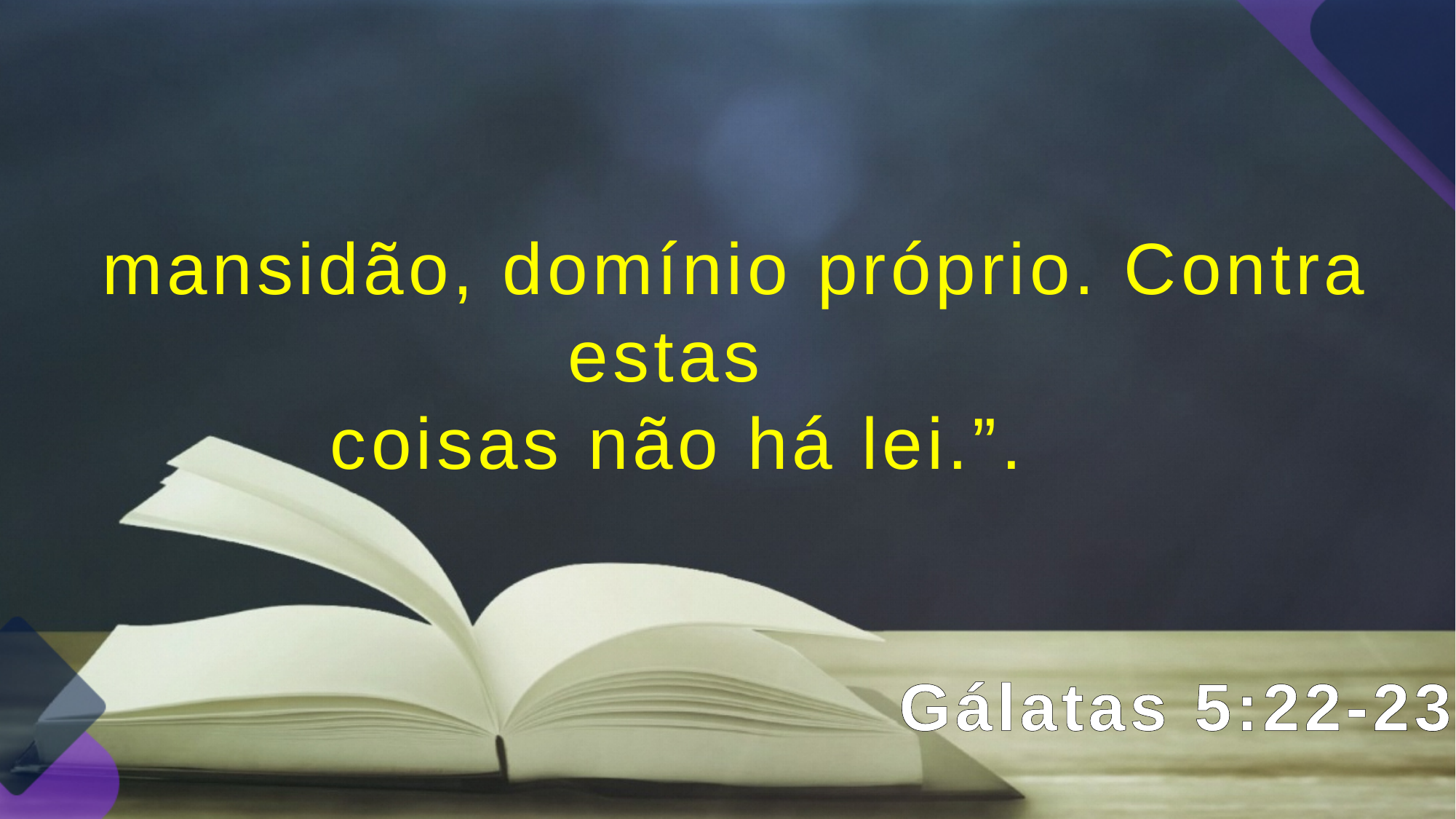

mansidão, domínio próprio. Contra estas
coisas não há lei.”.
Gálatas 5:22-23